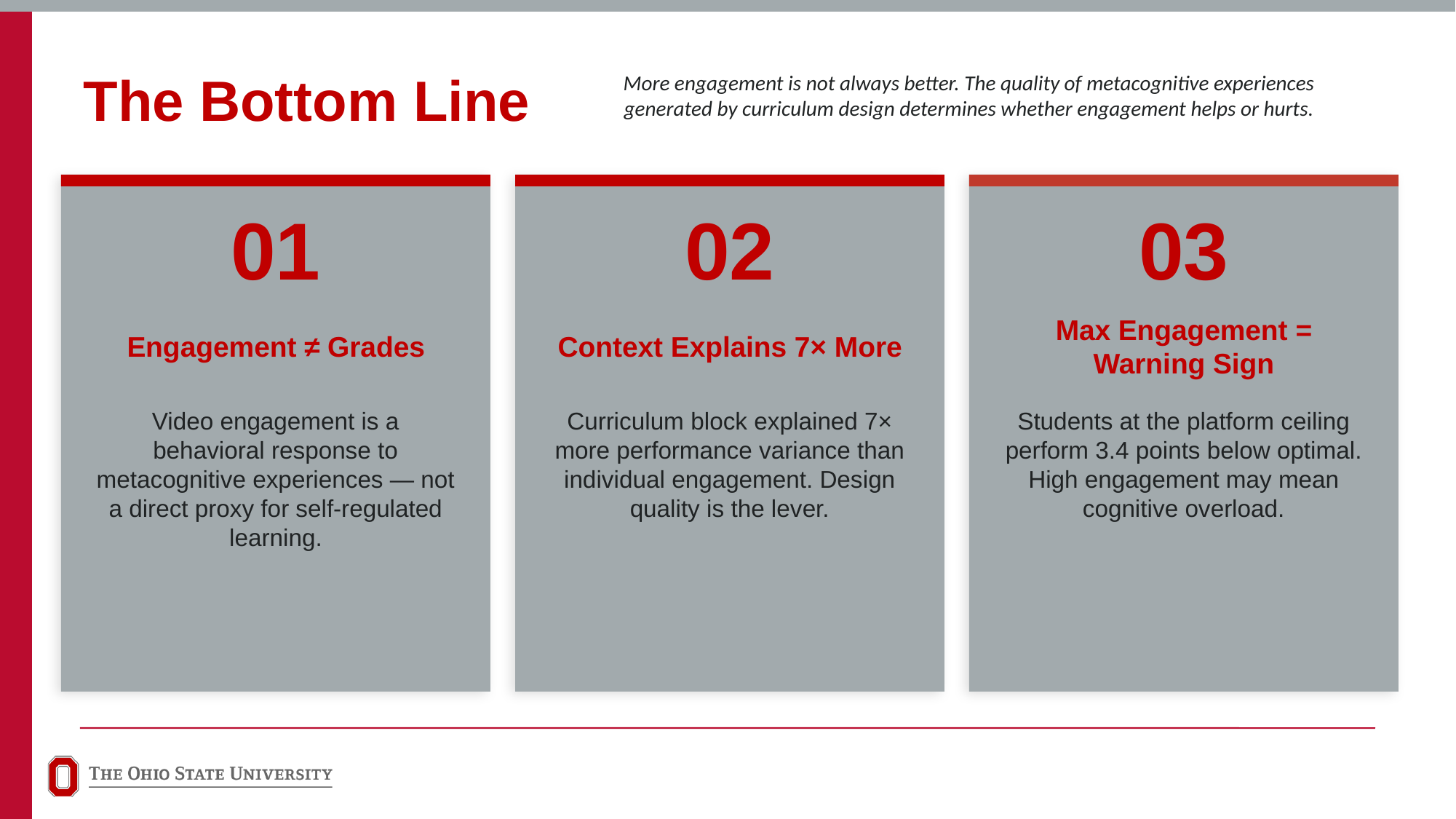

The Bottom Line
More engagement is not always better. The quality of metacognitive experiences generated by curriculum design determines whether engagement helps or hurts.

01
02
03
Engagement ≠ Grades
Context Explains 7× More
Max Engagement = Warning Sign
Video engagement is a behavioral response to metacognitive experiences — not a direct proxy for self-regulated learning.
Curriculum block explained 7× more performance variance than individual engagement. Design quality is the lever.
Students at the platform ceiling perform 3.4 points below optimal. High engagement may mean cognitive overload.